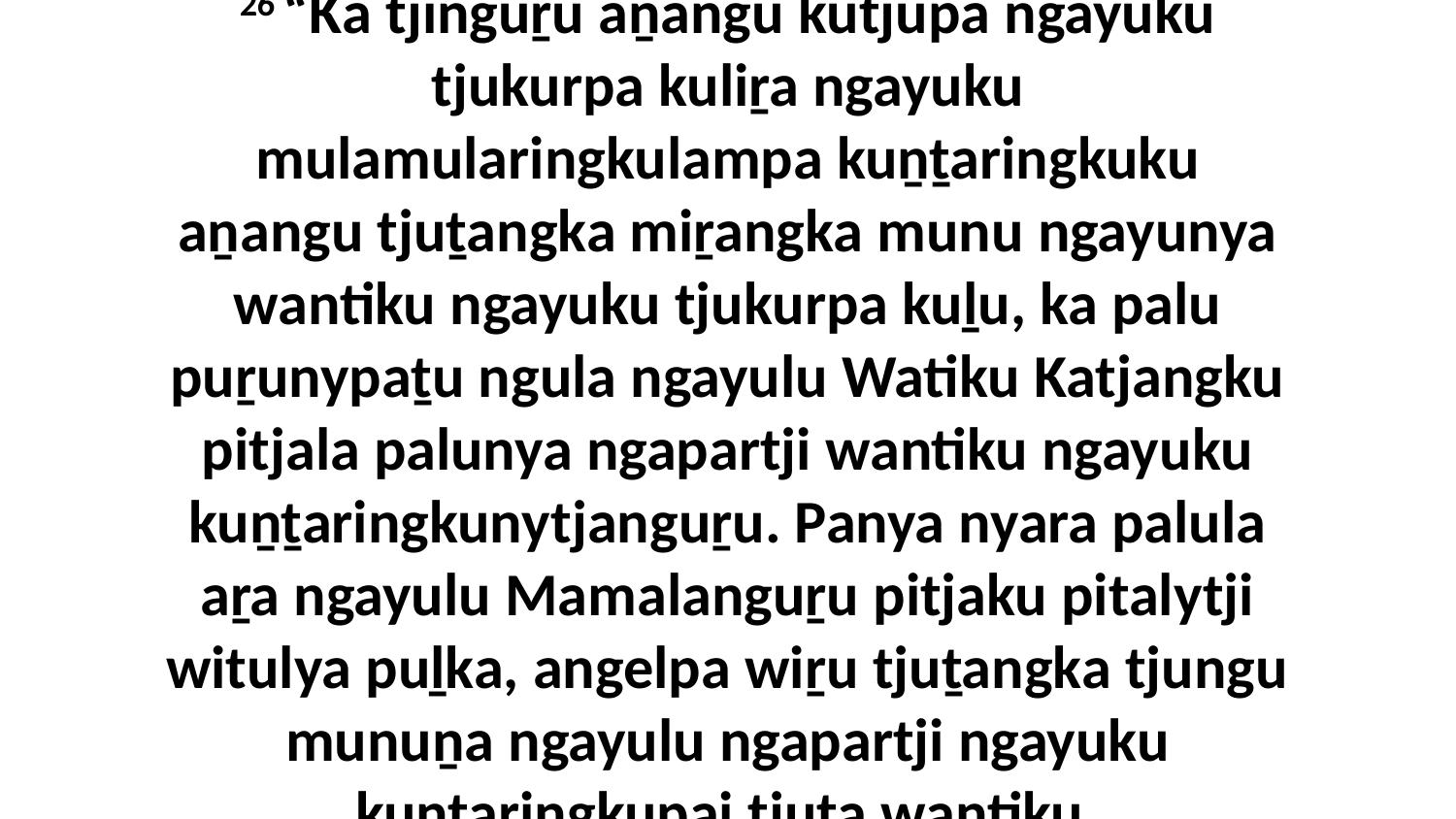

26 “Ka tjinguṟu aṉangu kutjupa ngayuku tjukurpa kuliṟa ngayuku mulamularingkulampa kuṉṯaringkuku aṉangu tjuṯangka miṟangka munu ngayunya wantiku ngayuku tjukurpa kuḻu, ka palu puṟunypaṯu ngula ngayulu Watiku Katjangku pitjala palunya ngapartji wantiku ngayuku kuṉṯaringkunytjanguṟu. Panya nyara palula aṟa ngayulu Mamalanguṟu pitjaku pitalytji witulya puḻka, angelpa wiṟu tjuṯangka tjungu munuṉa ngayulu ngapartji ngayuku kuṉṯaringkupai tjuṯa wantiku.